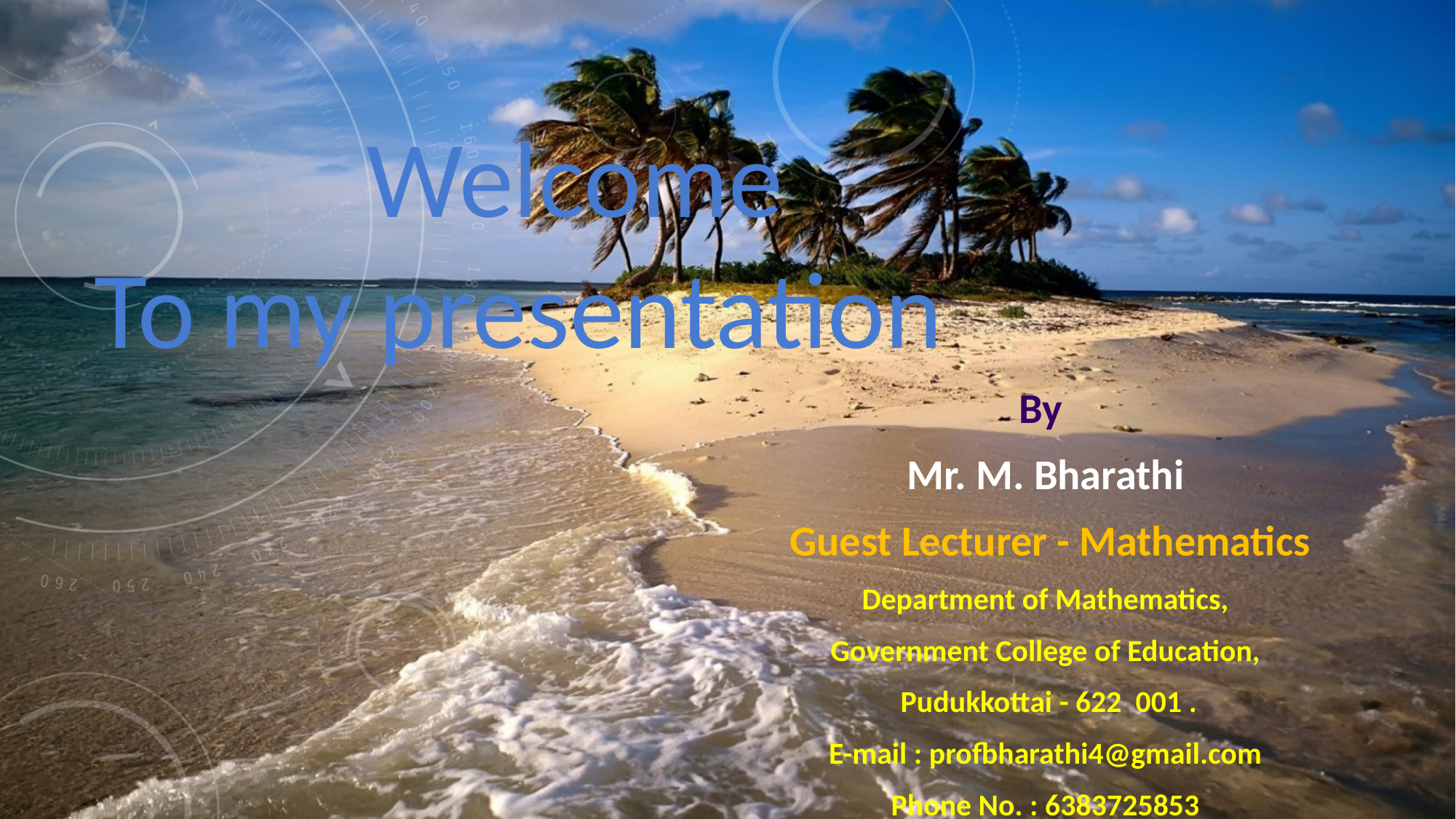

# Welcome To my presentation
By
Mr. M. Bharathi
 Guest Lecturer - Mathematics
Department of Mathematics,
Government College of Education,
 Pudukkottai - 622  001 .
E-mail : profbharathi4@gmail.com
Phone No. : 6383725853